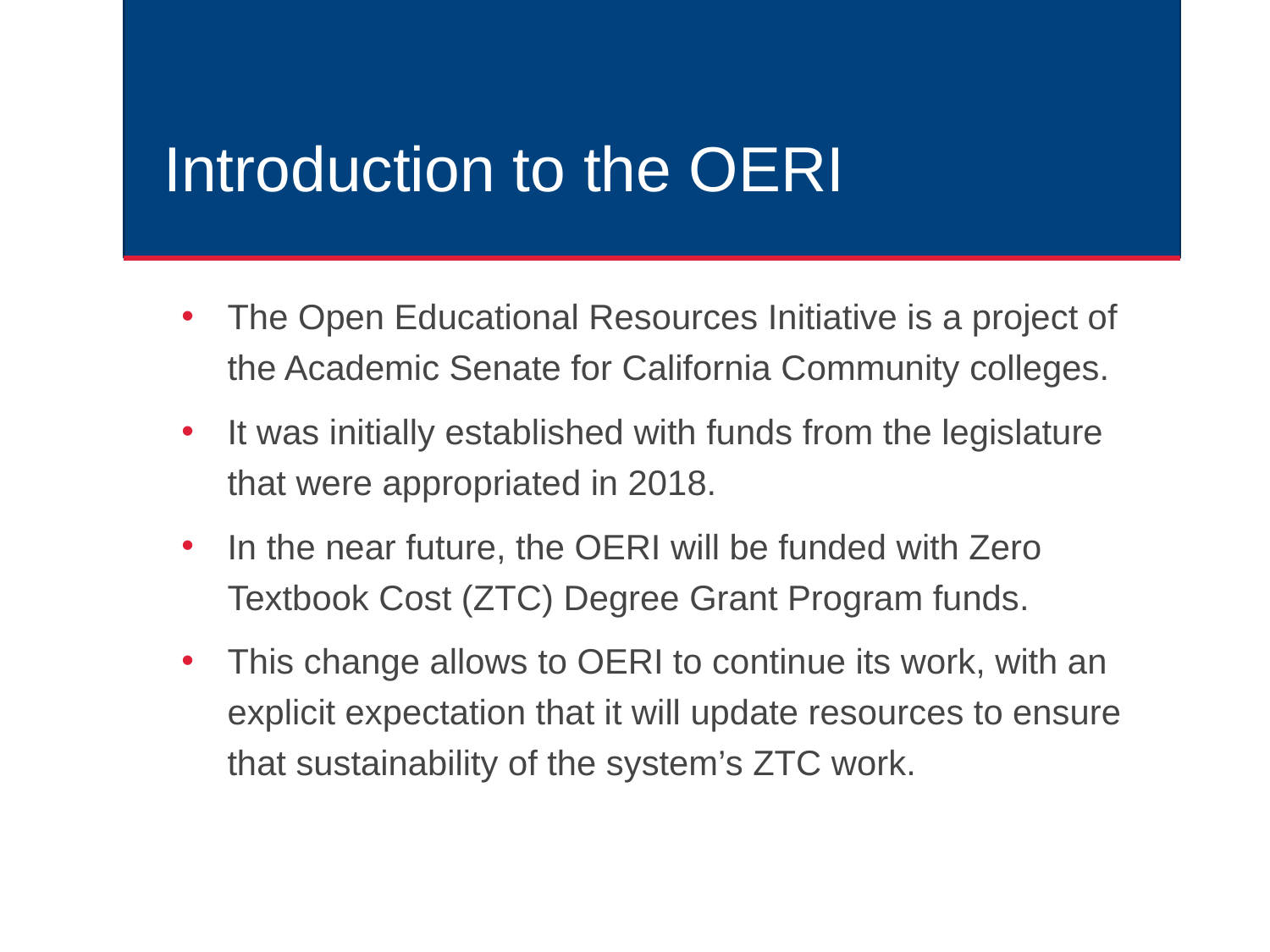

# Introduction to the OERI
The Open Educational Resources Initiative is a project of the Academic Senate for California Community colleges.
It was initially established with funds from the legislature that were appropriated in 2018.
In the near future, the OERI will be funded with Zero Textbook Cost (ZTC) Degree Grant Program funds.
This change allows to OERI to continue its work, with an explicit expectation that it will update resources to ensure that sustainability of the system’s ZTC work.